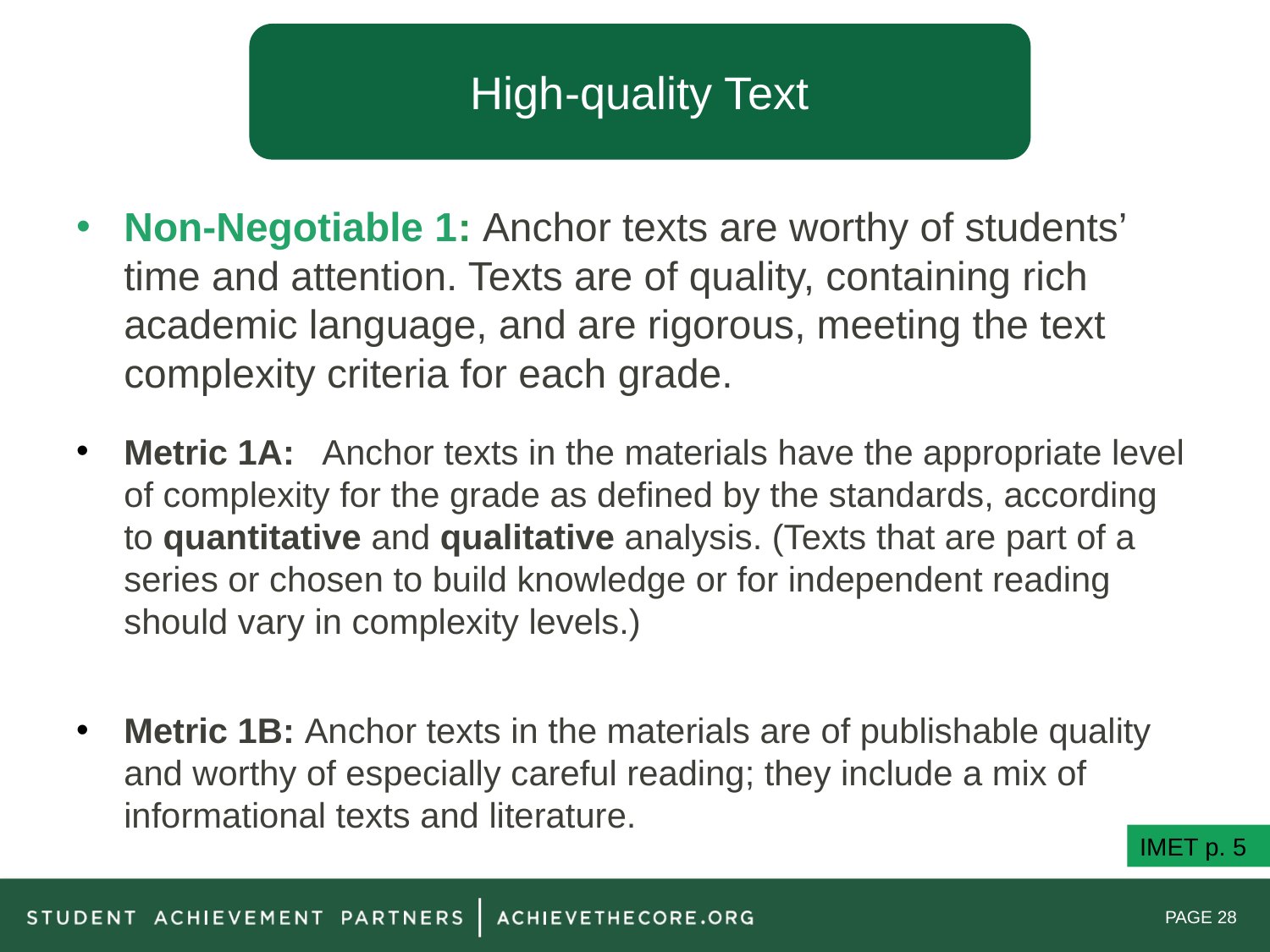

High-quality Text
Non-Negotiable 1: Anchor texts are worthy of students’ time and attention. Texts are of quality, containing rich academic language, and are rigorous, meeting the text complexity criteria for each grade.

Metric 1A:   Anchor texts in the materials have the appropriate level of complexity for the grade as defined by the standards, according to quantitative and qualitative analysis. (Texts that are part of a series or chosen to build knowledge or for independent reading should vary in complexity levels.)

Metric 1B: Anchor texts in the materials are of publishable quality and worthy of especially careful reading; they include a mix of informational texts and literature.

IMET p. 5